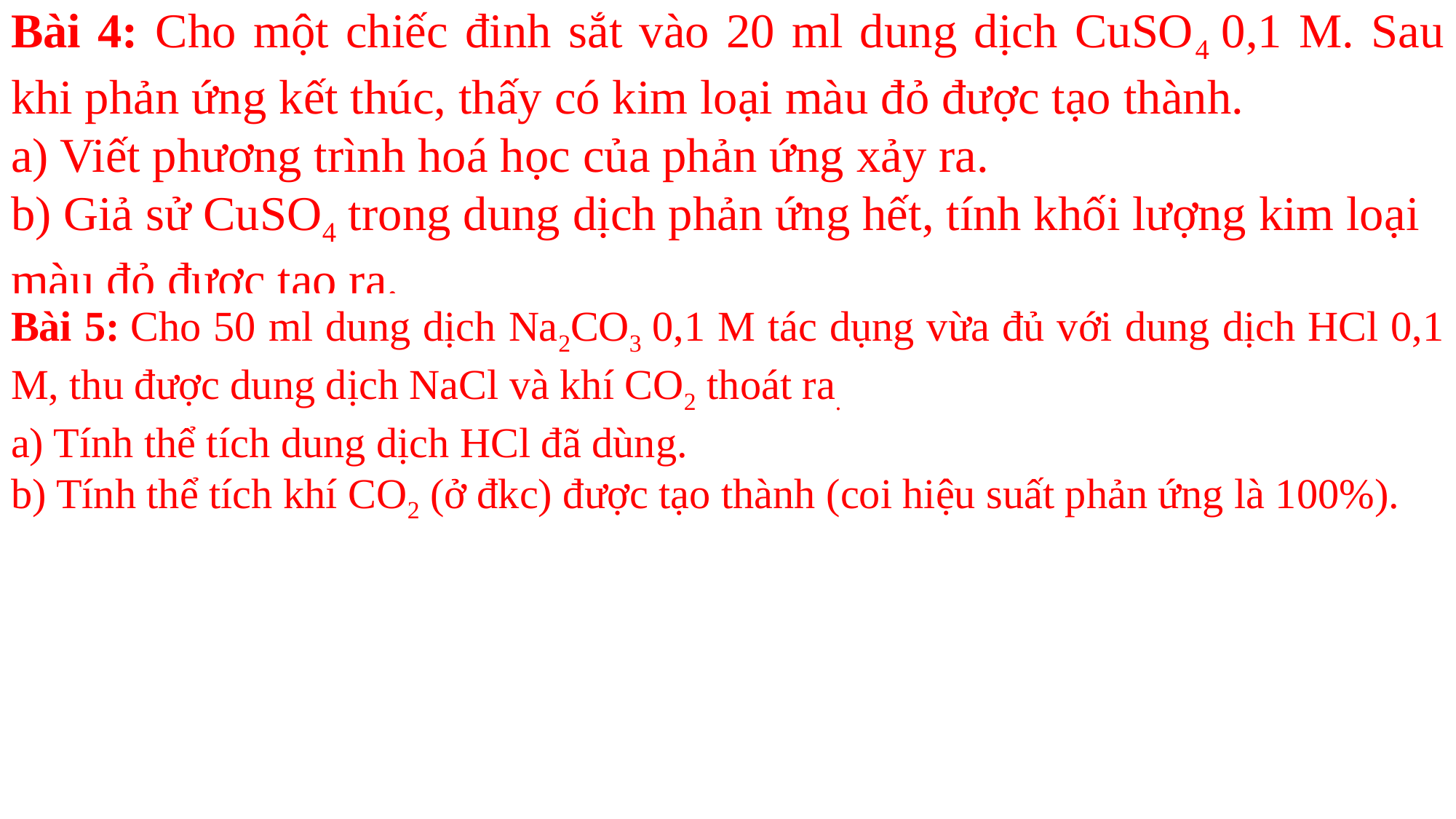

Bài 4: Cho một chiếc đinh sắt vào 20 ml dung dịch CuSO4 0,1 M. Sau khi phản ứng kết thúc, thấy có kim loại màu đỏ được tạo thành.
a) Viết phương trình hoá học của phản ứng xảy ra.
b) Giả sử CuSO4 trong dung dịch phản ứng hết, tính khối lượng kim loại màu đỏ được tạo ra.

Bài 5: Cho 50 ml dung dịch Na2CO3 0,1 M tác dụng vừa đủ với dung dịch HCl 0,1 M, thu được dung dịch NaCl và khí CO2 thoát ra.
a) Tính thể tích dung dịch HCl đã dùng.
b) Tính thể tích khí CO2 (ở đkc) được tạo thành (coi hiệu suất phản ứng là 100%).